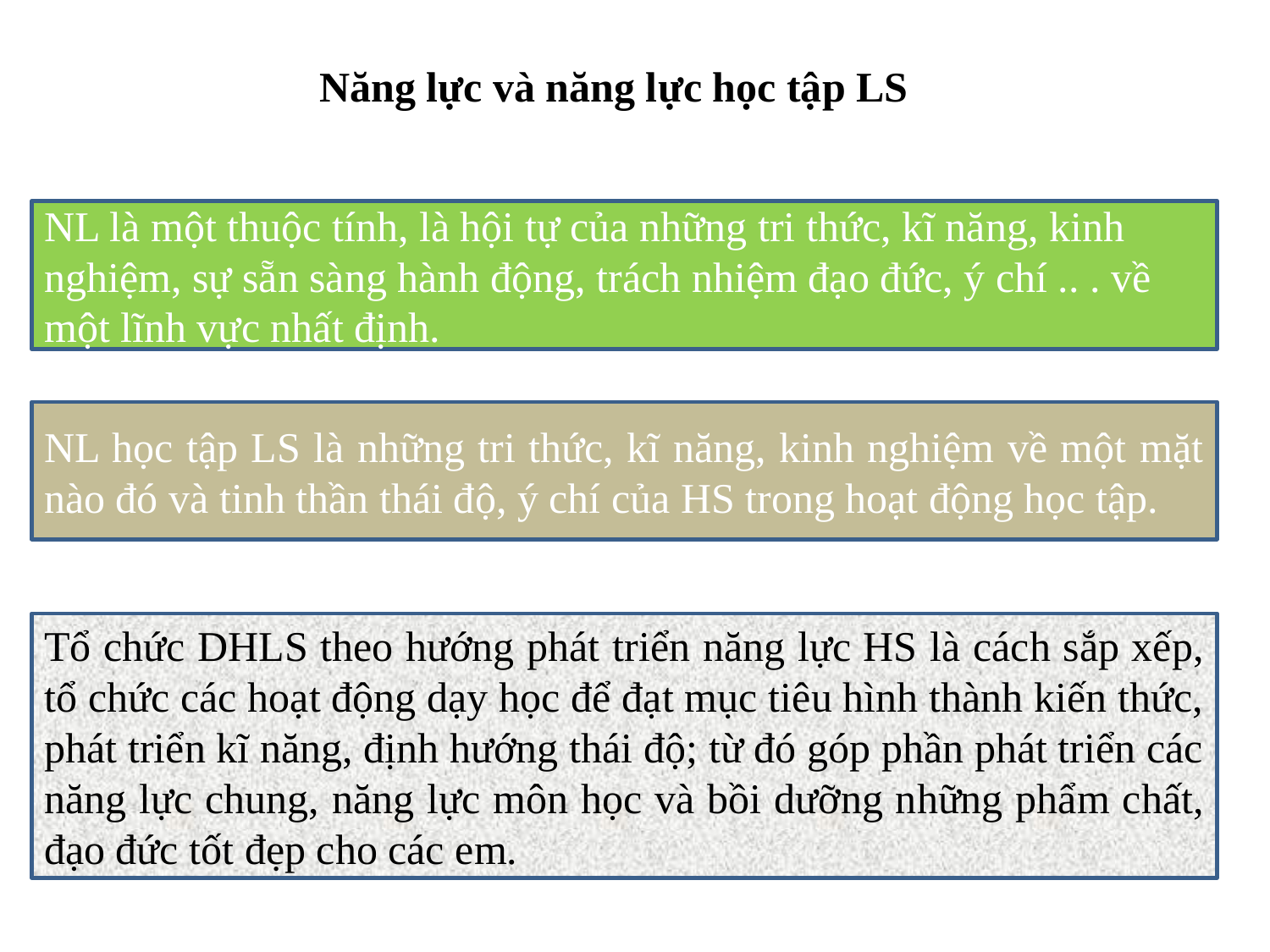

Năng lực và năng lực học tập LS

NL là một thuộc tính, là hội tự của những tri thức, kĩ năng, kinh nghiệm, sự sẵn sàng hành động, trách nhiệm đạo đức, ý chí .. . về một lĩnh vực nhất định.
NL học tập LS là những tri thức, kĩ năng, kinh nghiệm về một mặt nào đó và tinh thần thái độ, ý chí của HS trong hoạt động học tập.
Tổ chức DHLS theo hướng phát triển năng lực HS là cách sắp xếp, tổ chức các hoạt động dạy học để đạt mục tiêu hình thành kiến thức, phát triển kĩ năng, định hướng thái độ; từ đó góp phần phát triển các năng lực chung, năng lực môn học và bồi dưỡng những phẩm chất, đạo đức tốt đẹp cho các em.